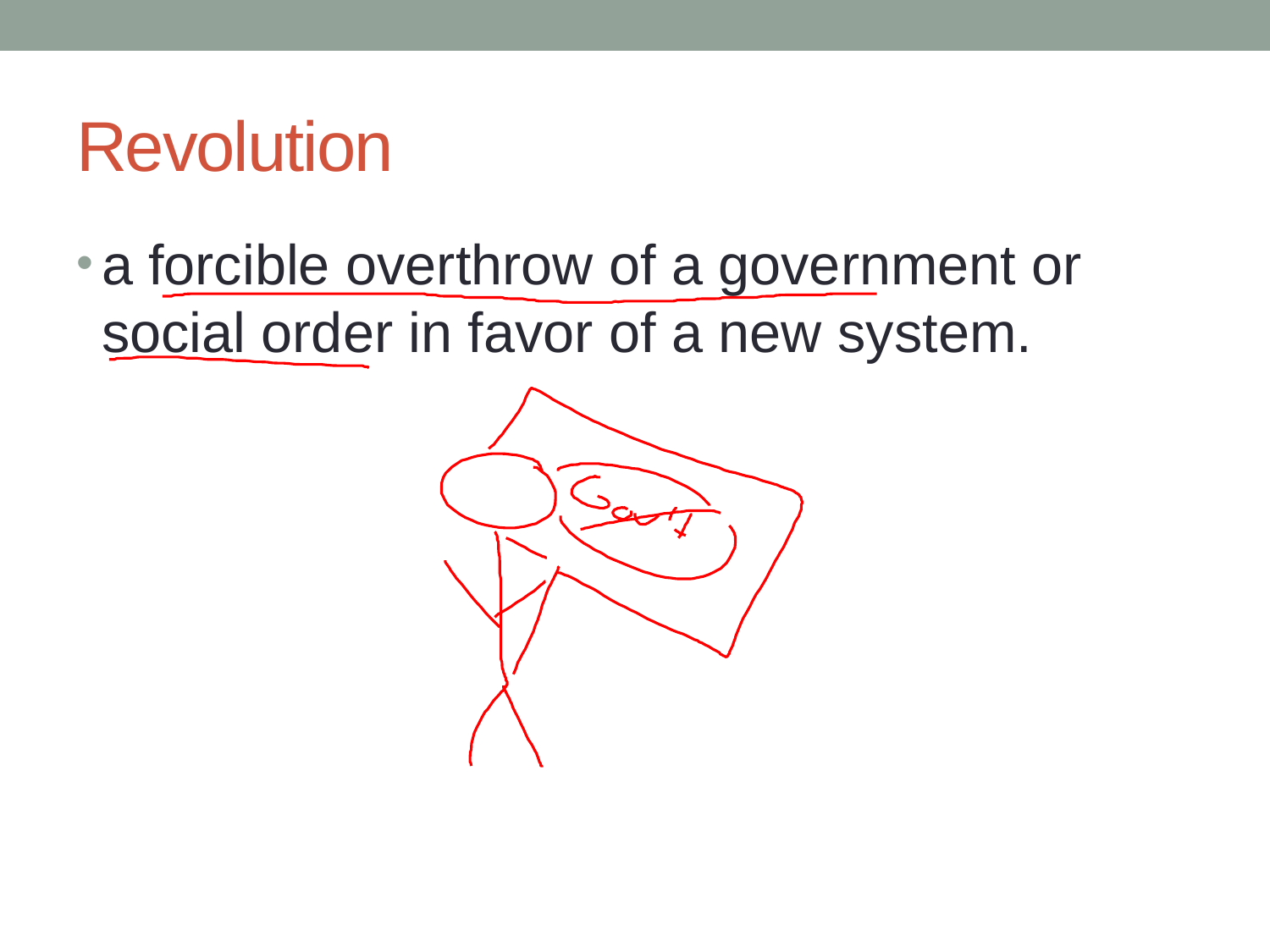

# Revolution
a forcible overthrow of a government or social order in favor of a new system.